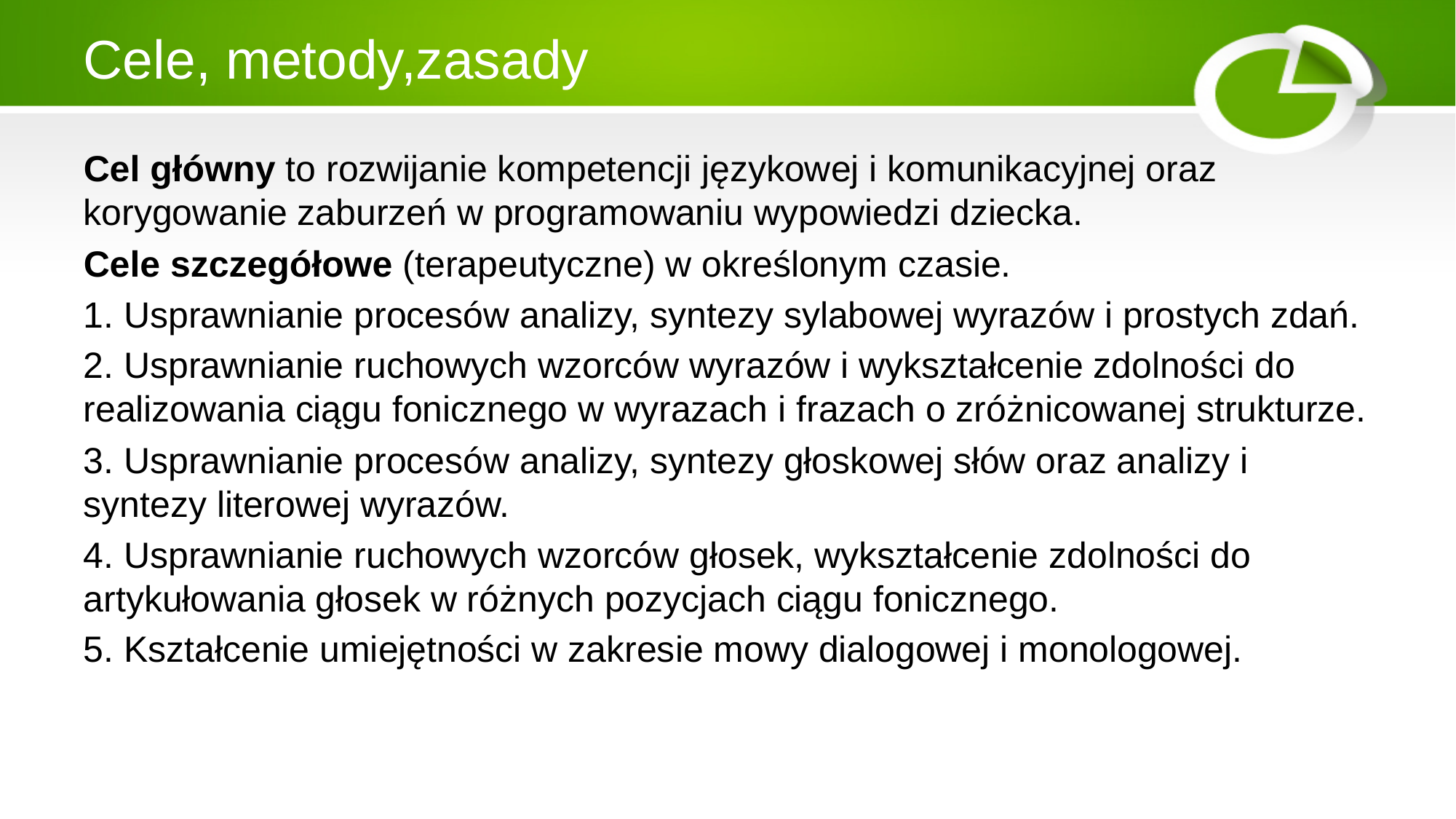

# Cele, metody,zasady
Cel główny to rozwijanie kompetencji językowej i komunikacyjnej oraz korygowanie zaburzeń w programowaniu wypowiedzi dziecka.
Cele szczegółowe (terapeutyczne) w określonym czasie.
1. Usprawnianie procesów analizy, syntezy sylabowej wyrazów i prostych zdań.
2. Usprawnianie ruchowych wzorców wyrazów i wykształcenie zdolności do realizowania ciągu fonicznego w wyrazach i frazach o zróżnicowanej strukturze.
3. Usprawnianie procesów analizy, syntezy głoskowej słów oraz analizy i syntezy literowej wyrazów.
4. Usprawnianie ruchowych wzorców głosek, wykształcenie zdolności do artykułowania głosek w różnych pozycjach ciągu fonicznego.
5. Kształcenie umiejętności w zakresie mowy dialogowej i monologowej.